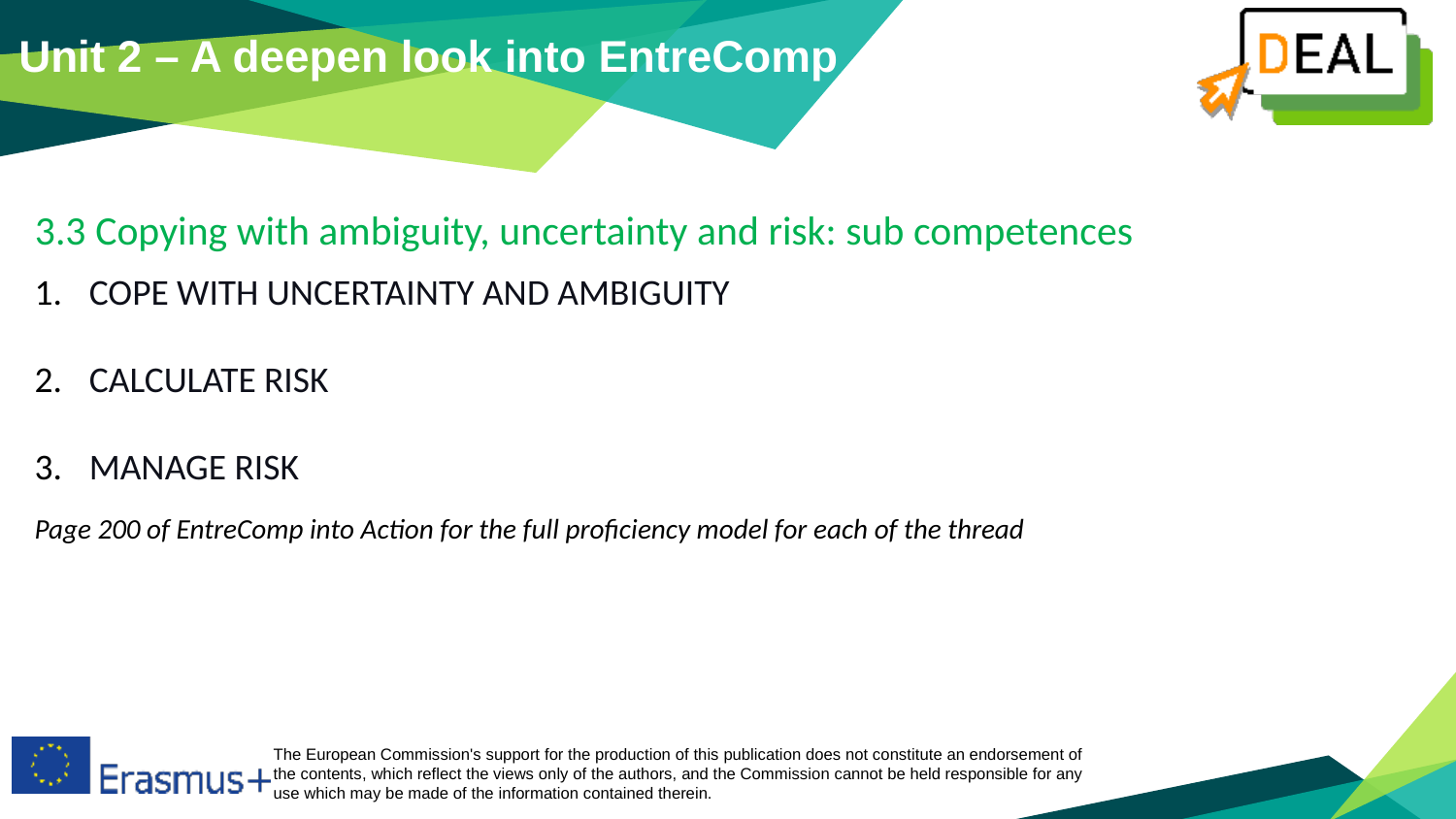

Unit 2 – A deepen look into EntreComp
3.3 Copying with ambiguity, uncertainty and risk: sub competences
COPE WITH UNCERTAINTY AND AMBIGUITY

CALCULATE RISK

MANAGE RISK

Page 200 of EntreComp into Action for the full proficiency model for each of the thread